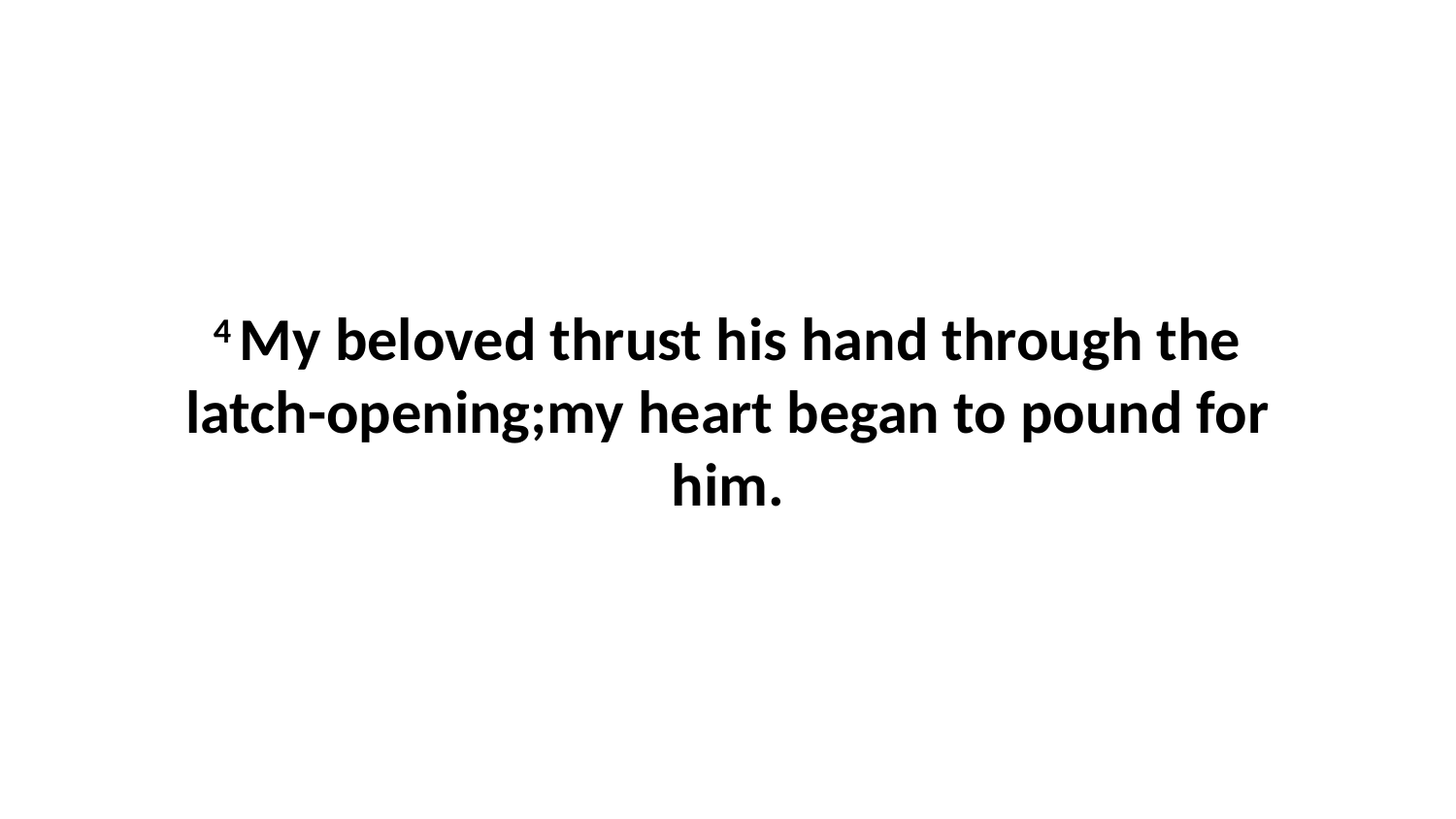

4 My beloved thrust his hand through the latch-opening;my heart began to pound for him.